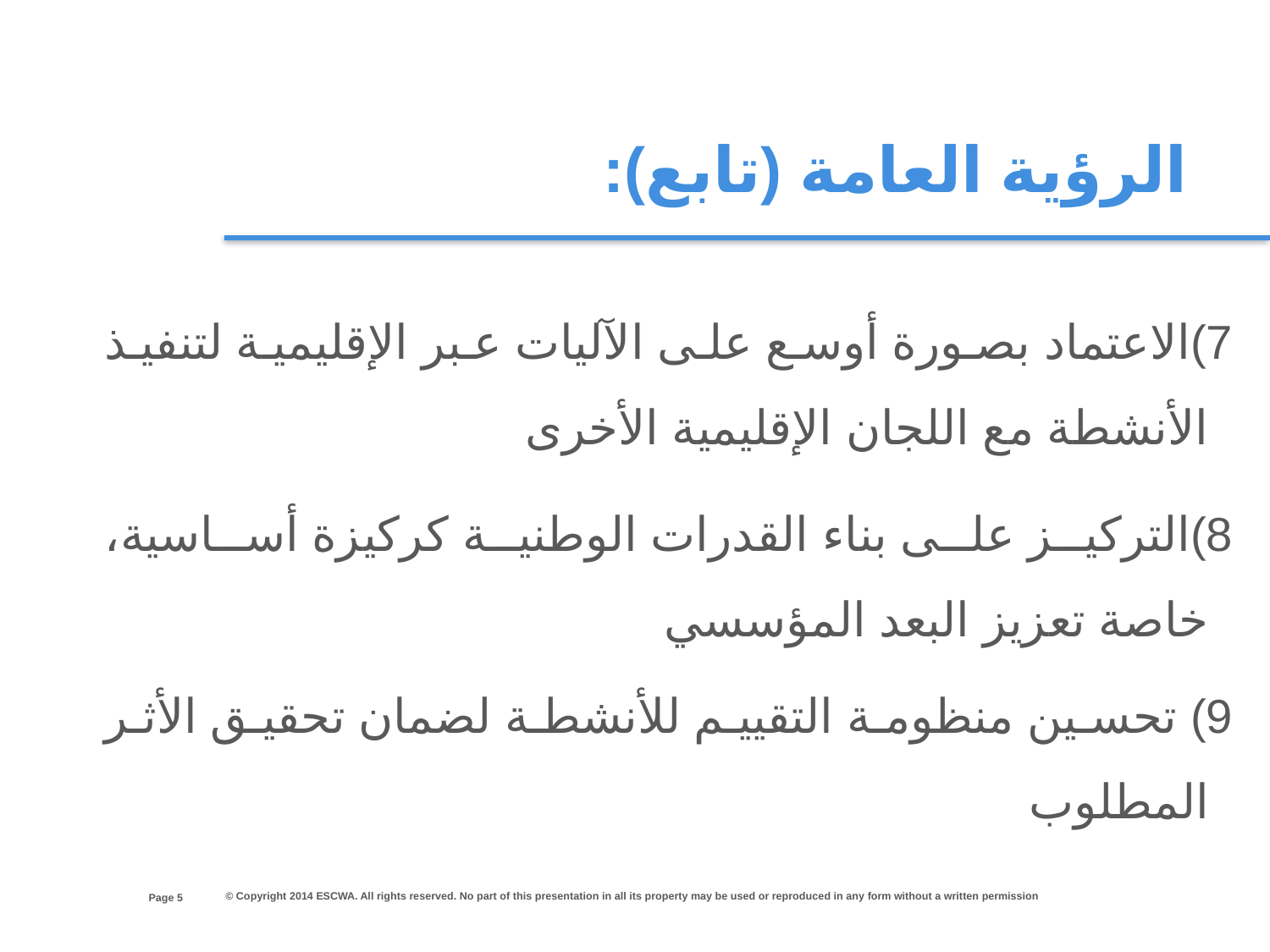

الرؤية العامة (تابع):
الاعتماد بصورة أوسع على الآليات عبر الإقليمية لتنفيذ الأنشطة مع اللجان الإقليمية الأخرى
التركيز على بناء القدرات الوطنية كركيزة أساسية، خاصة تعزيز البعد المؤسسي
 تحسين منظومة التقييم للأنشطة لضمان تحقيق الأثر المطلوب